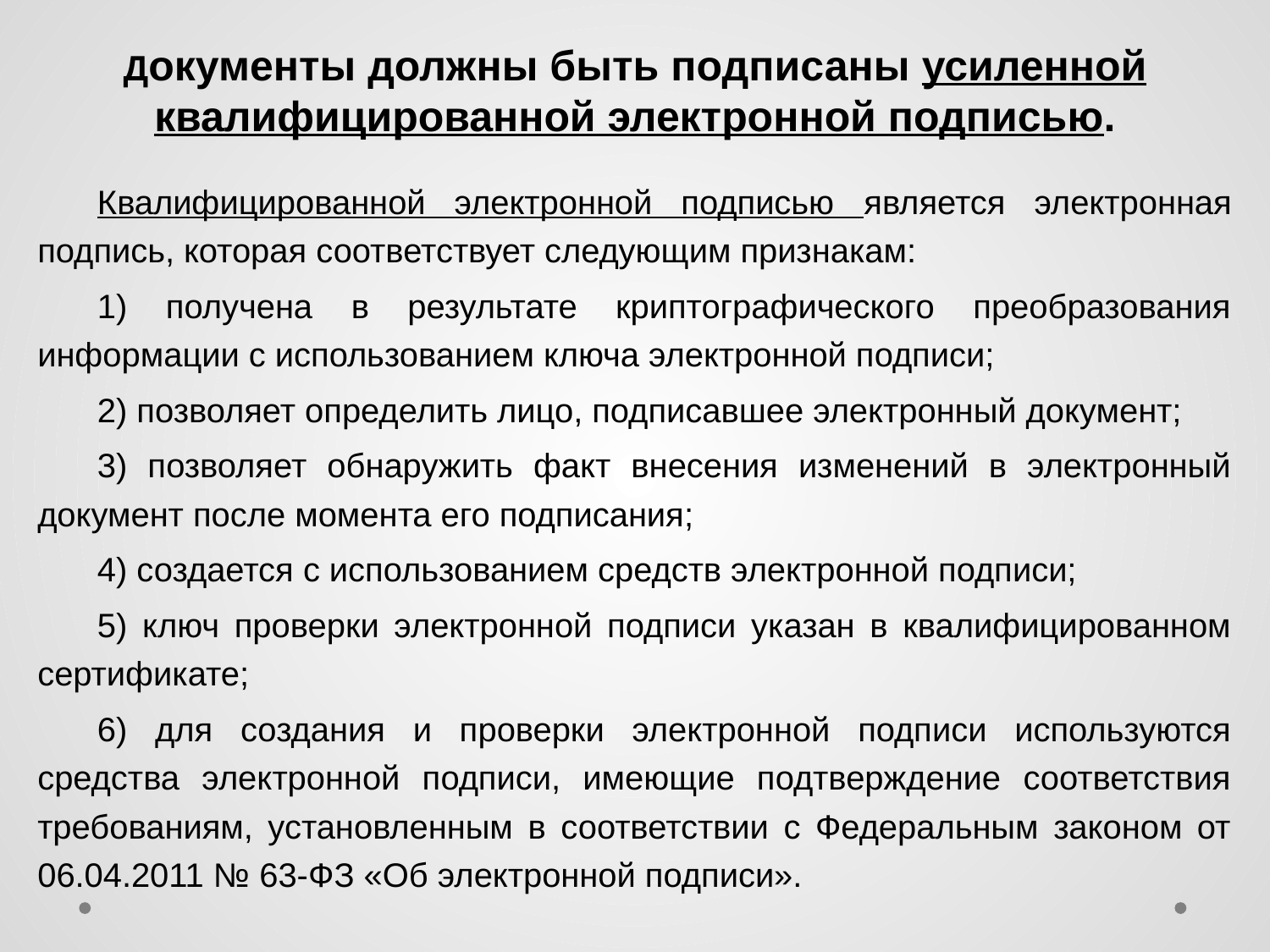

# Документы должны быть подписаны усиленной квалифицированной электронной подписью.
Квалифицированной электронной подписью является электронная подпись, которая соответствует следующим признакам:
1) получена в результате криптографического преобразования информации с использованием ключа электронной подписи;
2) позволяет определить лицо, подписавшее электронный документ;
3) позволяет обнаружить факт внесения изменений в электронный документ после момента его подписания;
4) создается с использованием средств электронной подписи;
5) ключ проверки электронной подписи указан в квалифицированном сертификате;
6) для создания и проверки электронной подписи используются средства электронной подписи, имеющие подтверждение соответствия требованиям, установленным в соответствии с Федеральным законом от 06.04.2011 № 63-ФЗ «Об электронной подписи».